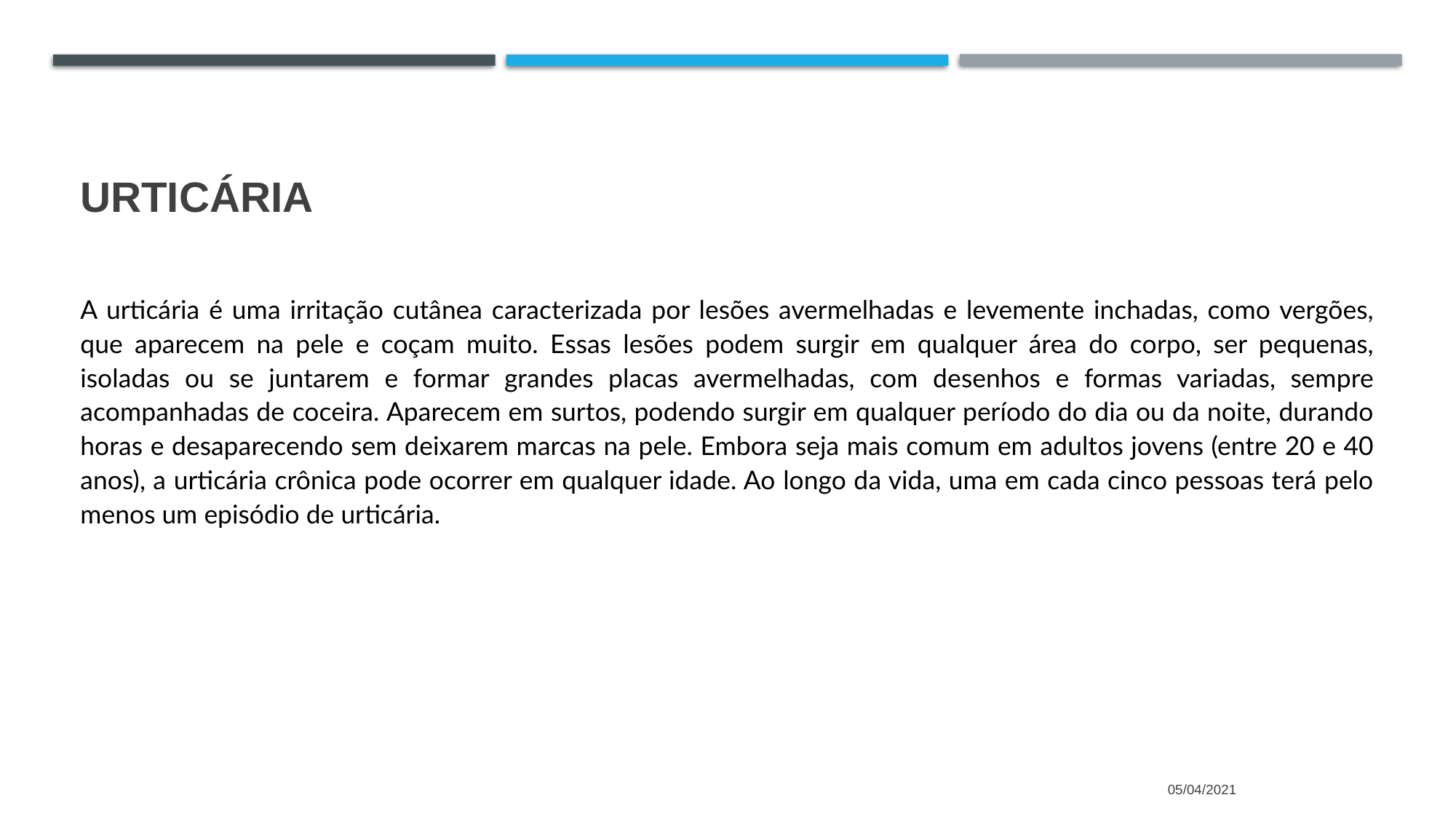

# urticária
A urticária é uma irritação cutânea caracterizada por lesões avermelhadas e levemente inchadas, como vergões, que aparecem na pele e coçam muito. Essas lesões podem surgir em qualquer área do corpo, ser pequenas, isoladas ou se juntarem e formar grandes placas avermelhadas, com desenhos e formas variadas, sempre acompanhadas de coceira. Aparecem em surtos, podendo surgir em qualquer período do dia ou da noite, durando horas e desaparecendo sem deixarem marcas na pele. Embora seja mais comum em adultos jovens (entre 20 e 40 anos), a urticária crônica pode ocorrer em qualquer idade. Ao longo da vida, uma em cada cinco pessoas terá pelo menos um episódio de urticária.
05/04/2021